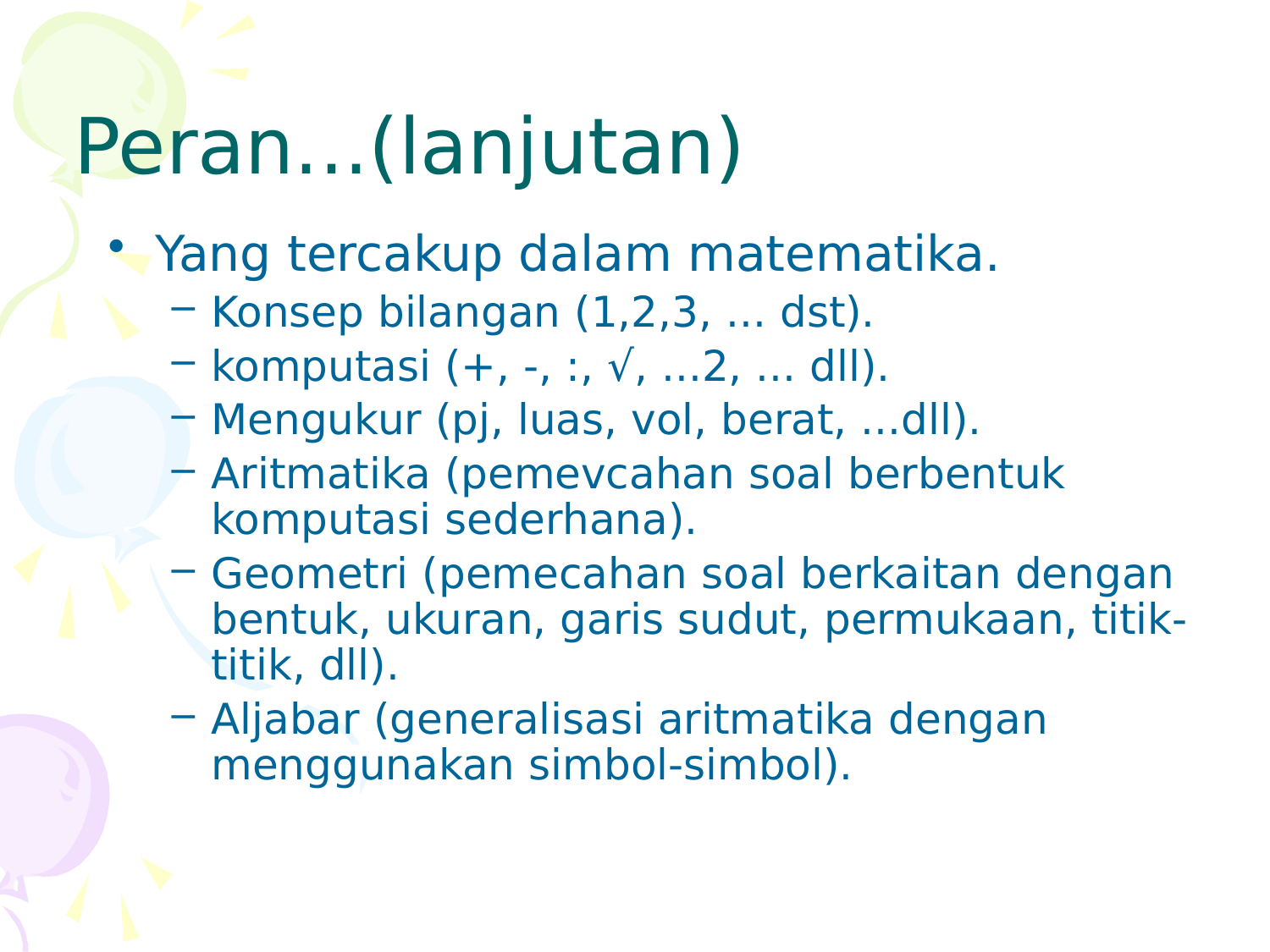

# Peran...(lanjutan)
Yang tercakup dalam matematika.
Konsep bilangan (1,2,3, ... dst).
komputasi (+, -, :, √, ...2, ... dll).
Mengukur (pj, luas, vol, berat, ...dll).
Aritmatika (pemevcahan soal berbentuk komputasi sederhana).
Geometri (pemecahan soal berkaitan dengan bentuk, ukuran, garis sudut, permukaan, titik-titik, dll).
Aljabar (generalisasi aritmatika dengan menggunakan simbol-simbol).